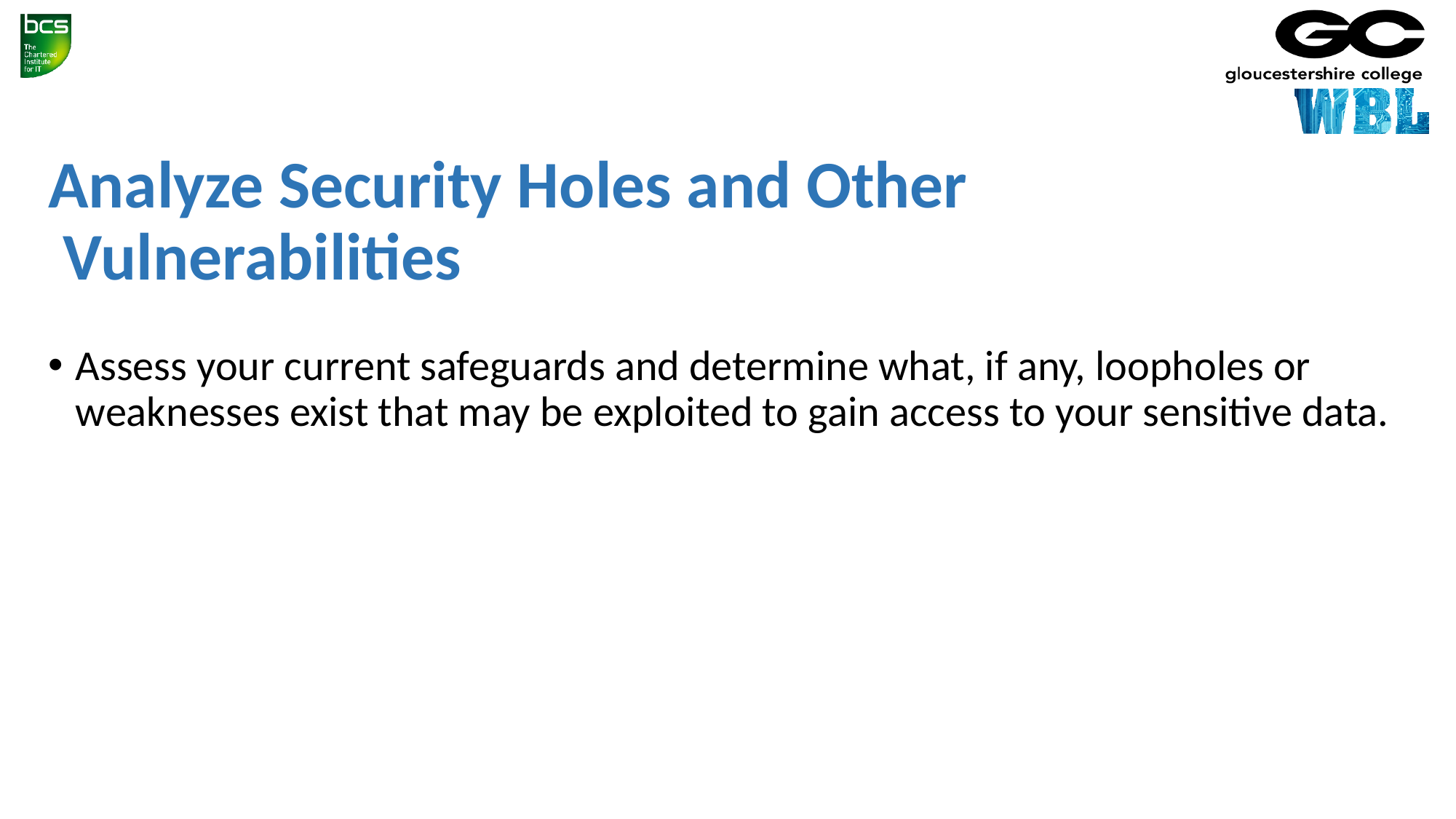

# Analyze Security Holes and Other Vulnerabilities
Assess your current safeguards and determine what, if any, loopholes or weaknesses exist that may be exploited to gain access to your sensitive data.